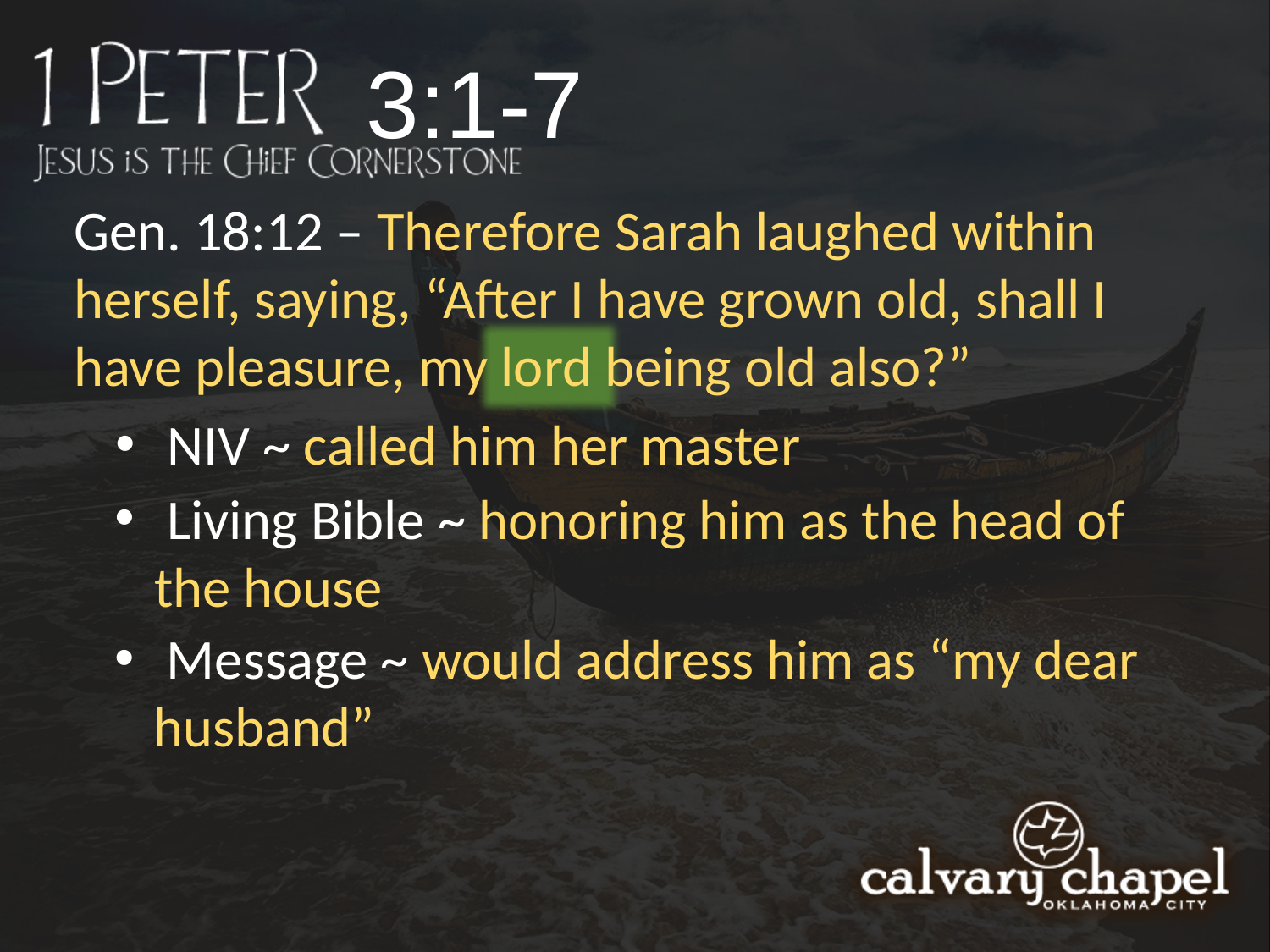

3:1-7
Gen. 18:12 – Therefore Sarah laughed within herself, saying, “After I have grown old, shall I have pleasure, my lord being old also?”

 NIV ~ called him her master
 Living Bible ~ honoring him as the head of the house
 Message ~ would address him as “my dear husband”